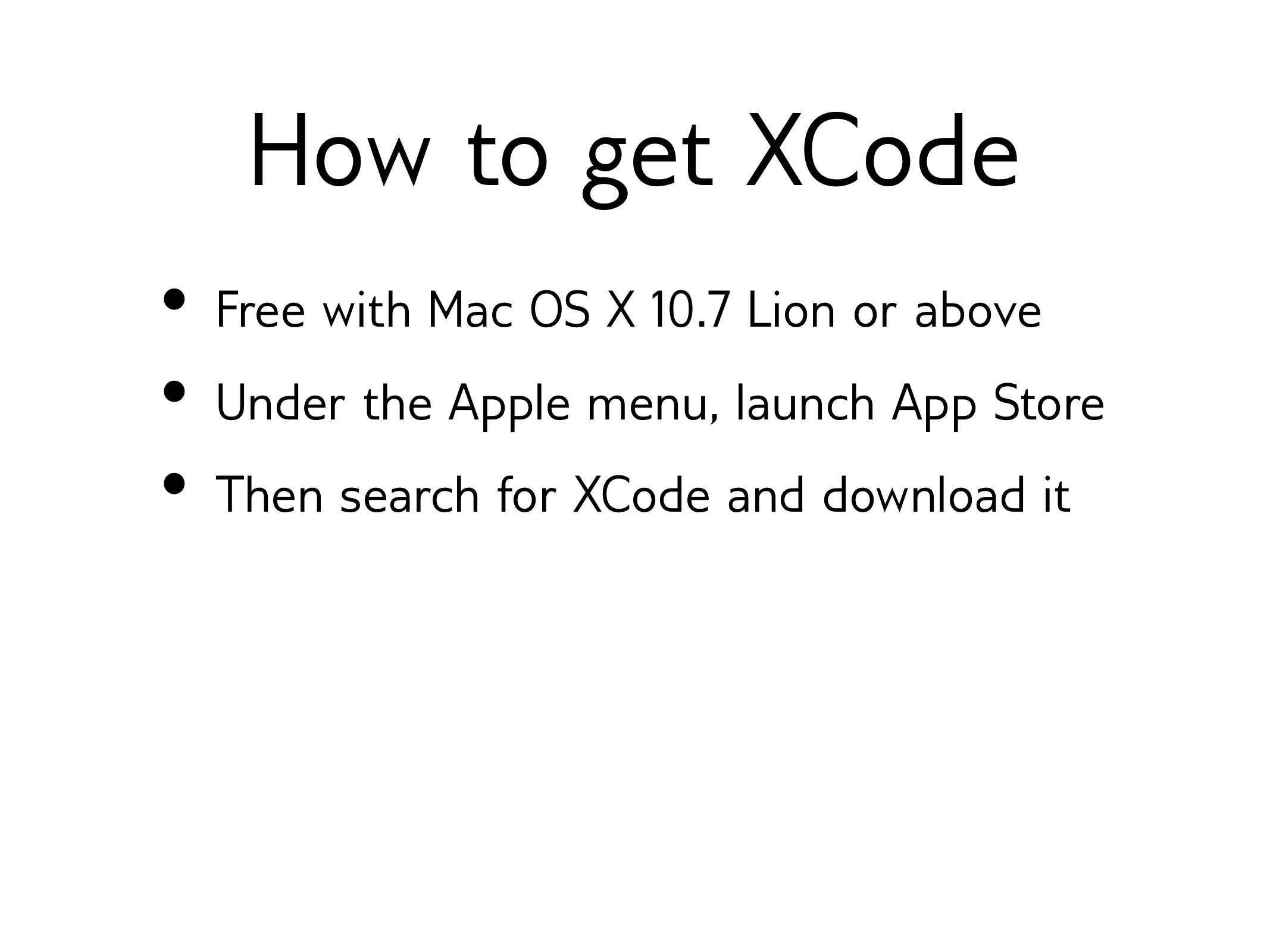

# How to get XCode
Free with Mac OS X 10.7 Lion or above
Under the Apple menu, launch App Store
Then search for XCode and download it